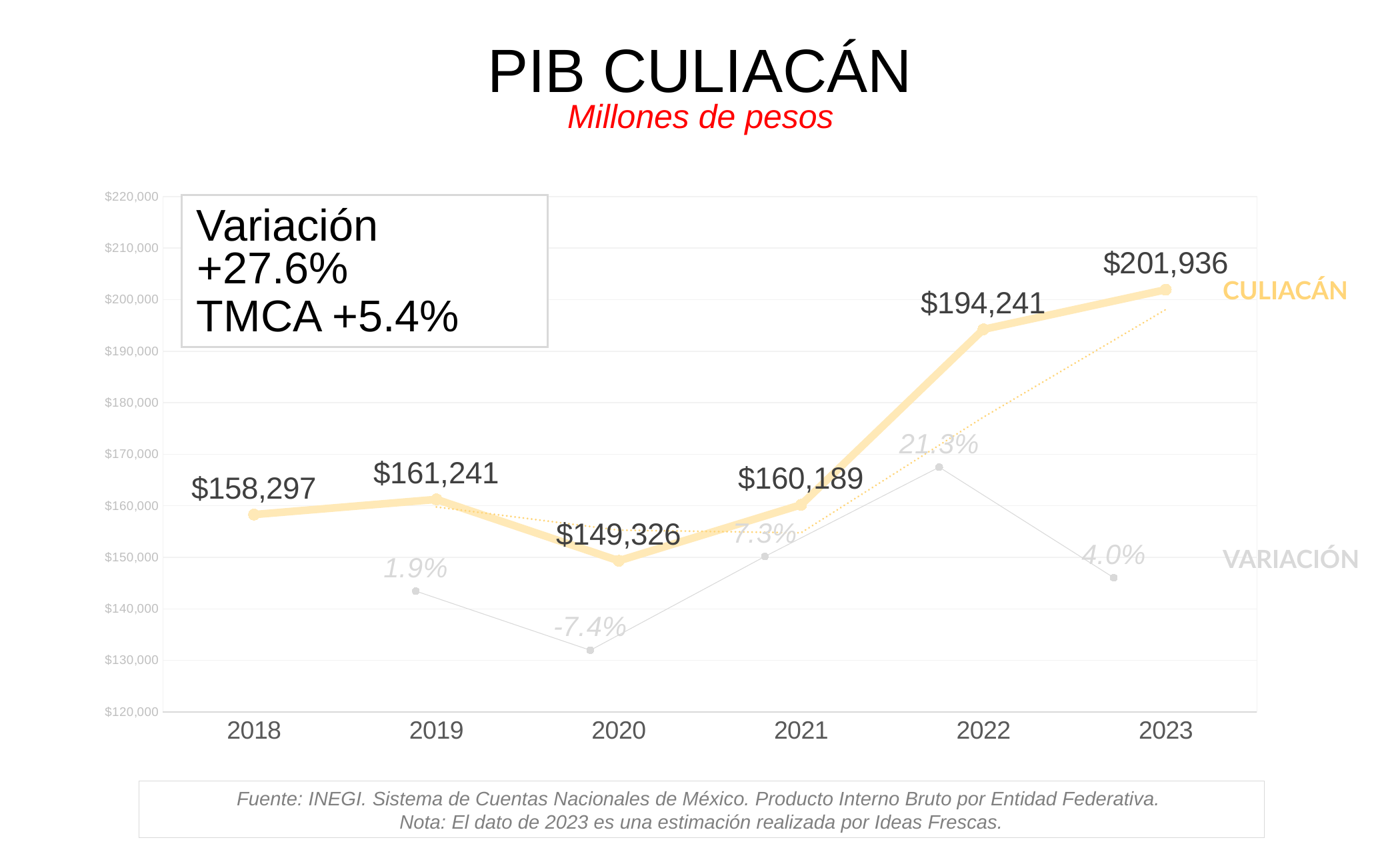

PIB Culiacán
Millones de pesos

### Chart

| Category | Culiacán |
|---|---|
| 2018 | 158297.0 |
| 2019 | 161241.0 |
| 2020 | 149326.0 |
| 2021 | 160188.55977305435 |
| 2022 | 194241.05809374066 |
| 2023 | 201936.182303319 |
Variación +27.6%
TMCA +5.4%
CULIACÁN

### Chart

| Category | Variación cualiacan |
|---|---|
VARIACIÓN

### Chart

| Category |
|---|
Fuente: INEGI. Sistema de Cuentas Nacionales de México. Producto Interno Bruto por Entidad Federativa.
Nota: El dato de 2023 es una estimación realizada por Ideas Frescas.
1